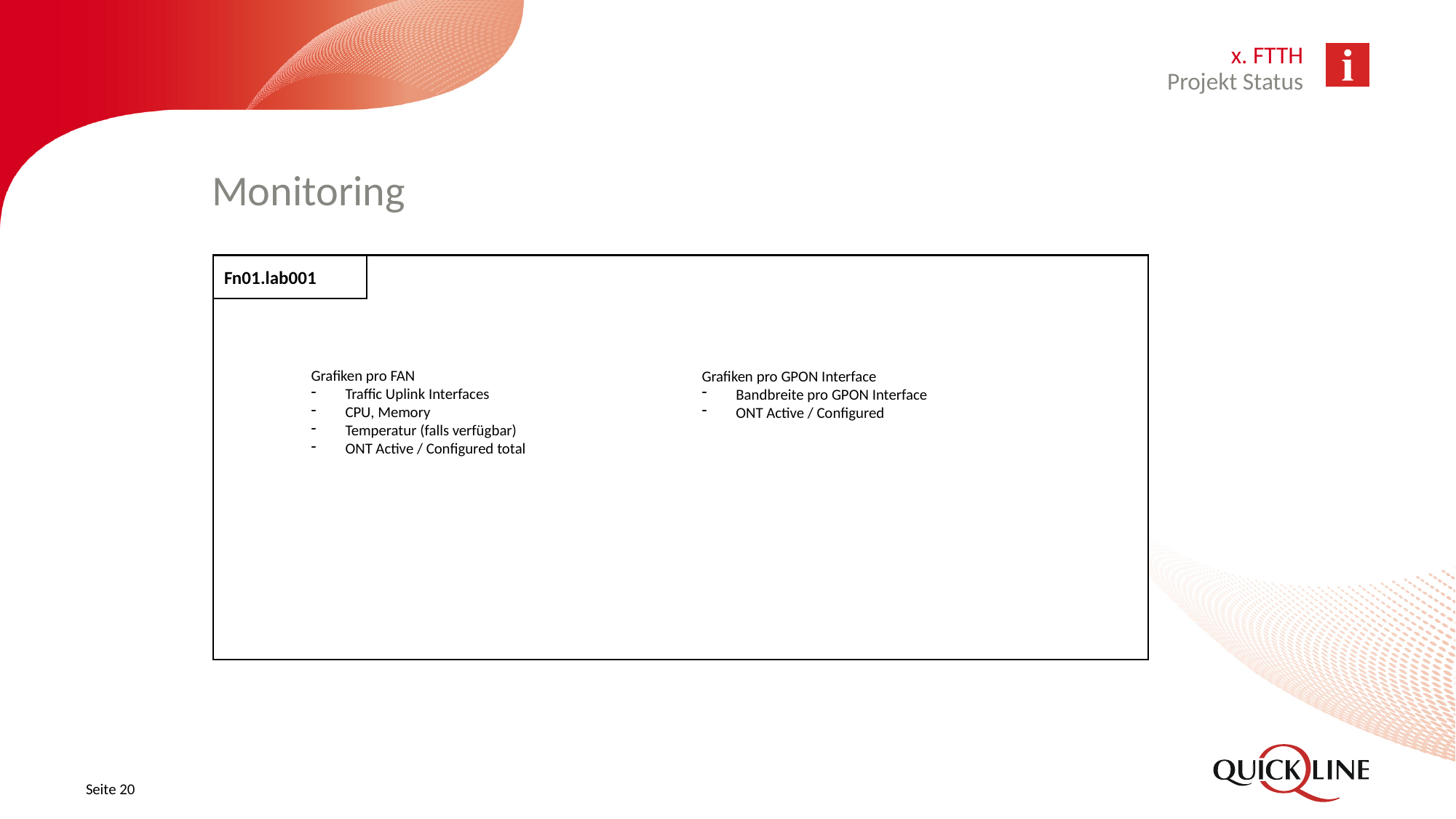

x. FTTH
Projekt Status
# Monitoring

Fn01.lab001
Grafiken pro FAN
Traffic Uplink Interfaces
CPU, Memory
Temperatur (falls verfügbar)
ONT Active / Configured total
Grafiken pro GPON Interface
Bandbreite pro GPON Interface
ONT Active / Configured

Seite 20